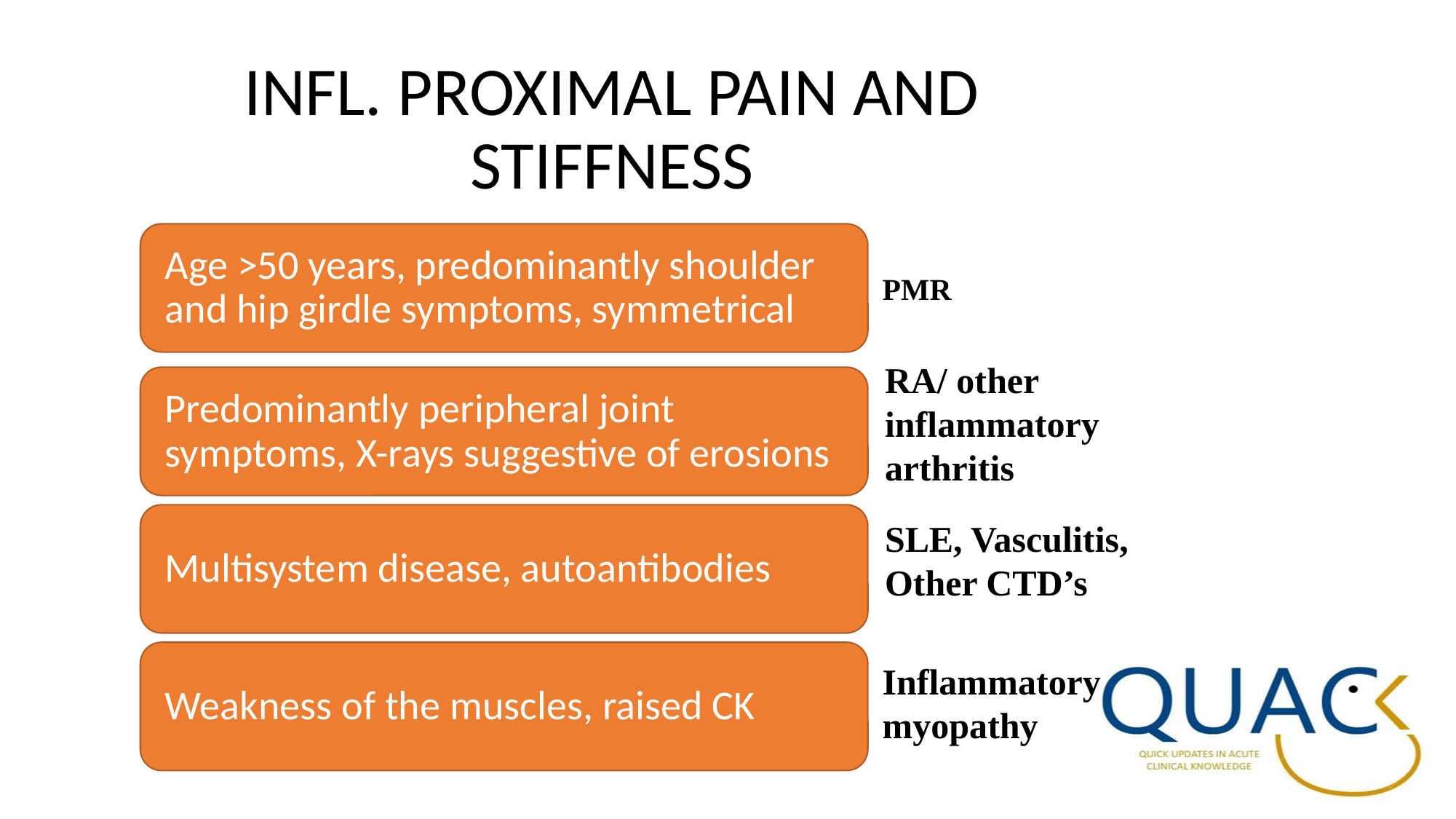

# INFL. PROXIMAL PAIN AND STIFFNESS
Age >50 years, predominantly shoulder and hip girdle symptoms, symmetrical
Predominantly peripheral joint symptoms, X-rays suggestive of erosions
Multisystem disease, autoantibodies
Weakness of the muscles, raised CK
PMR
RA/ other inflammatory arthritis
SLE, Vasculitis, Other CTD’s
Inflammatory myopathy